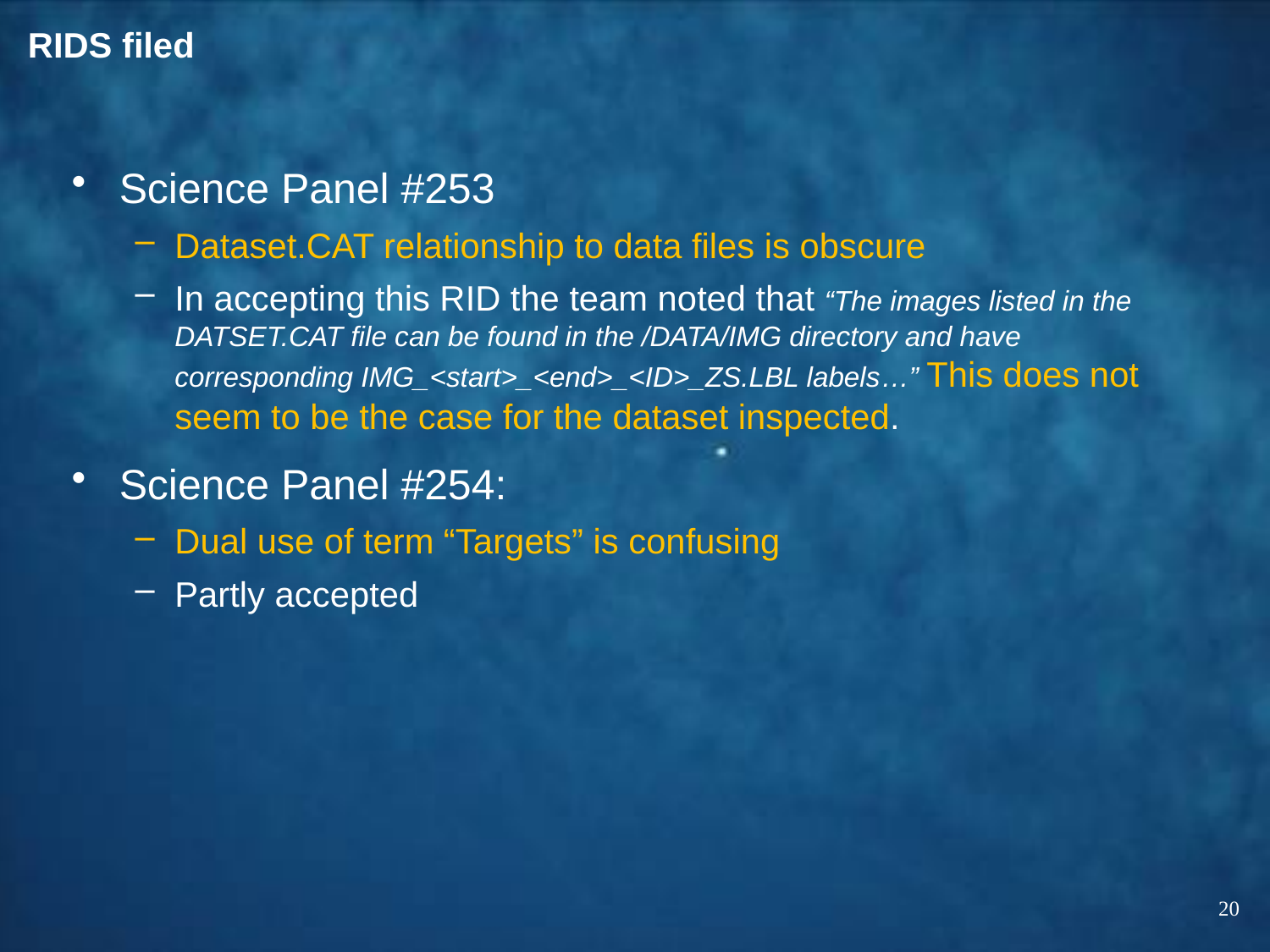

# RIDS filed
Science Panel #253
Dataset.CAT relationship to data files is obscure
In accepting this RID the team noted that “The images listed in the DATSET.CAT file can be found in the /DATA/IMG directory and have corresponding IMG_<start>_<end>_<ID>_ZS.LBL labels…” This does not seem to be the case for the dataset inspected.
Science Panel #254:
Dual use of term “Targets” is confusing
Partly accepted

20